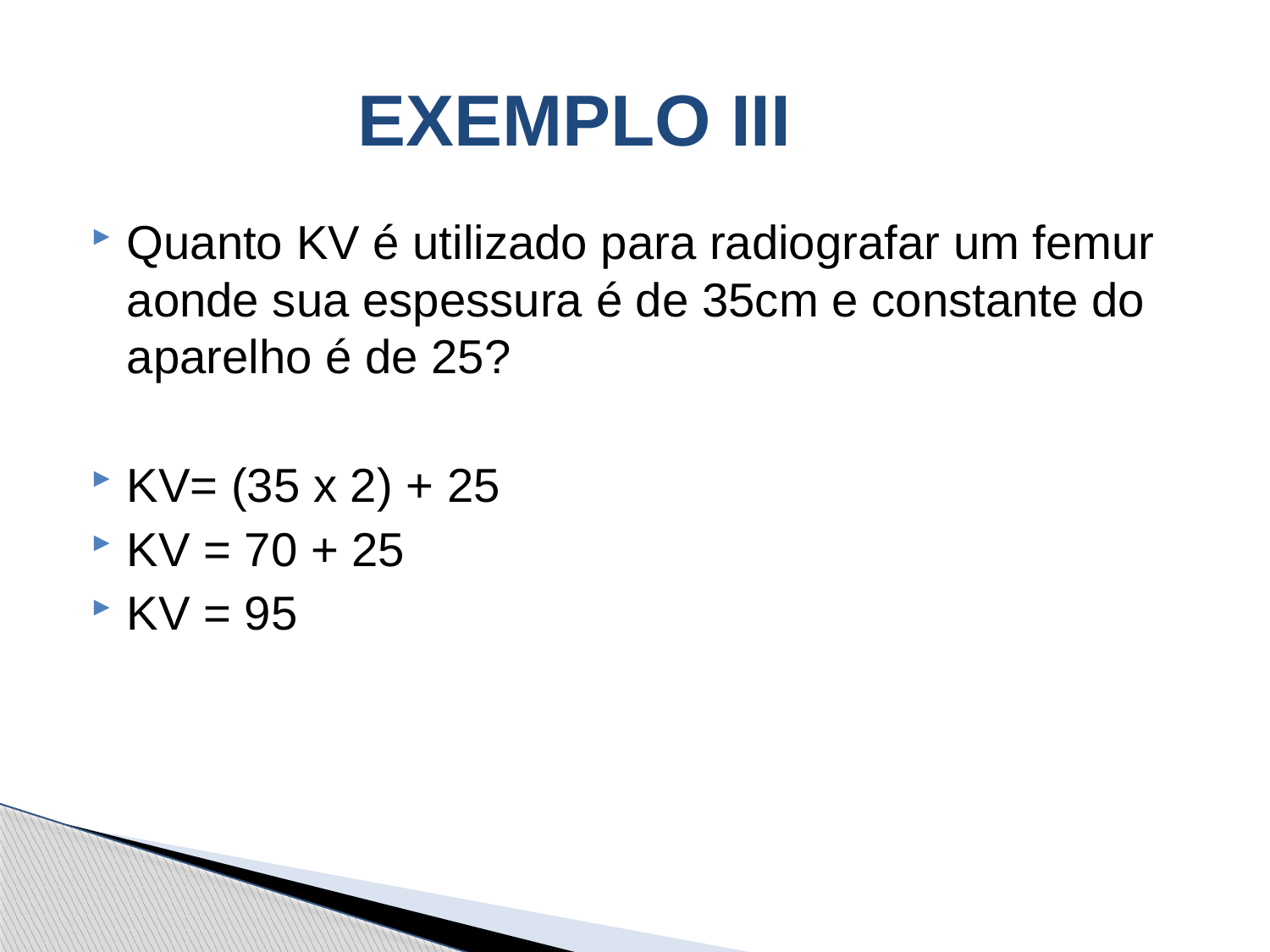

# EXEMPLO III
Quanto KV é utilizado para radiografar um femur aonde sua espessura é de 35cm e constante do aparelho é de 25?

KV= (35 x 2) + 25
KV = 70 + 25
KV = 95